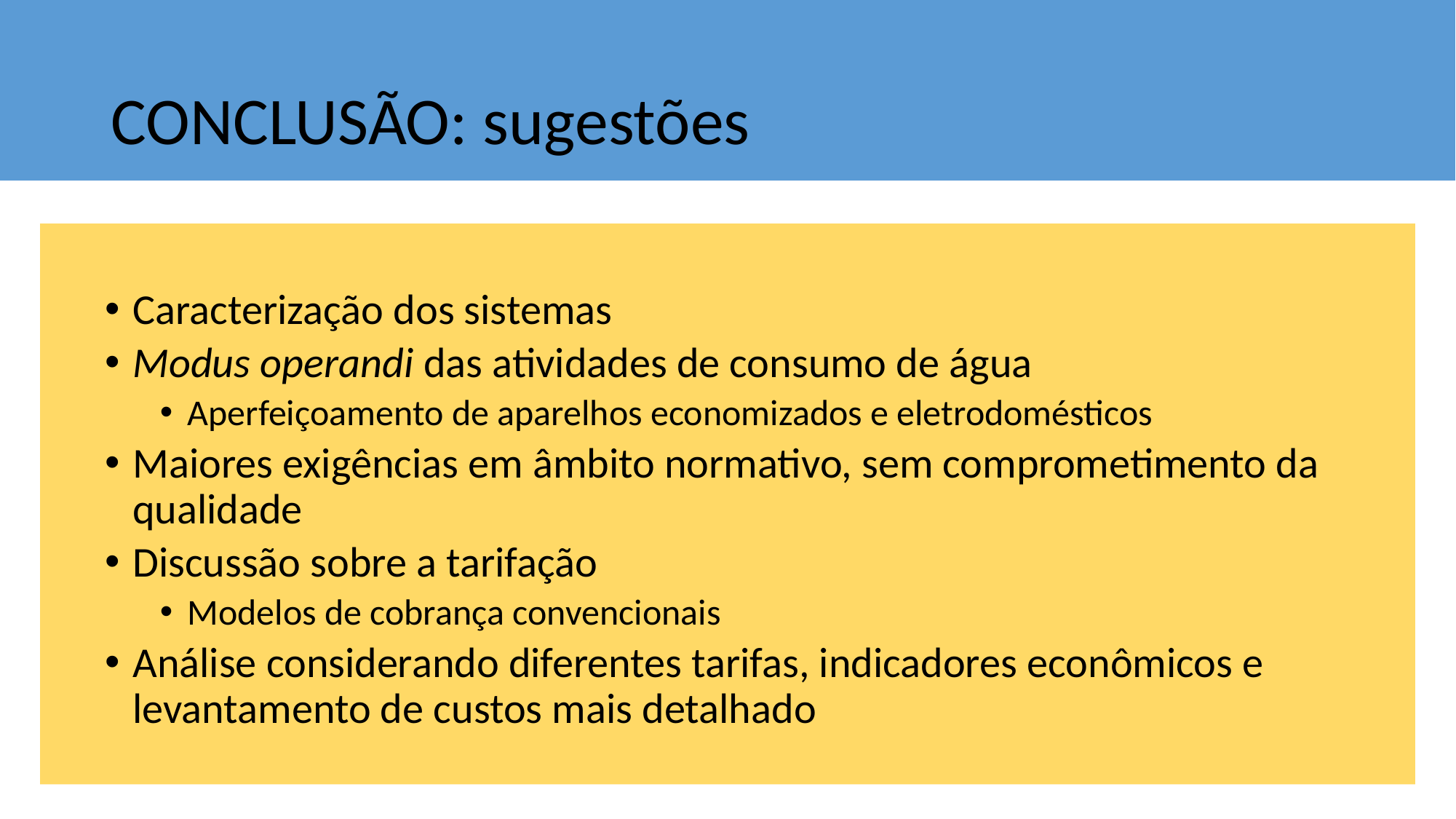

# CONCLUSÃO: sugestões

Caracterização dos sistemas
Modus operandi das atividades de consumo de água
Aperfeiçoamento de aparelhos economizados e eletrodomésticos
Maiores exigências em âmbito normativo, sem comprometimento da qualidade
Discussão sobre a tarifação
Modelos de cobrança convencionais
Análise considerando diferentes tarifas, indicadores econômicos e levantamento de custos mais detalhado